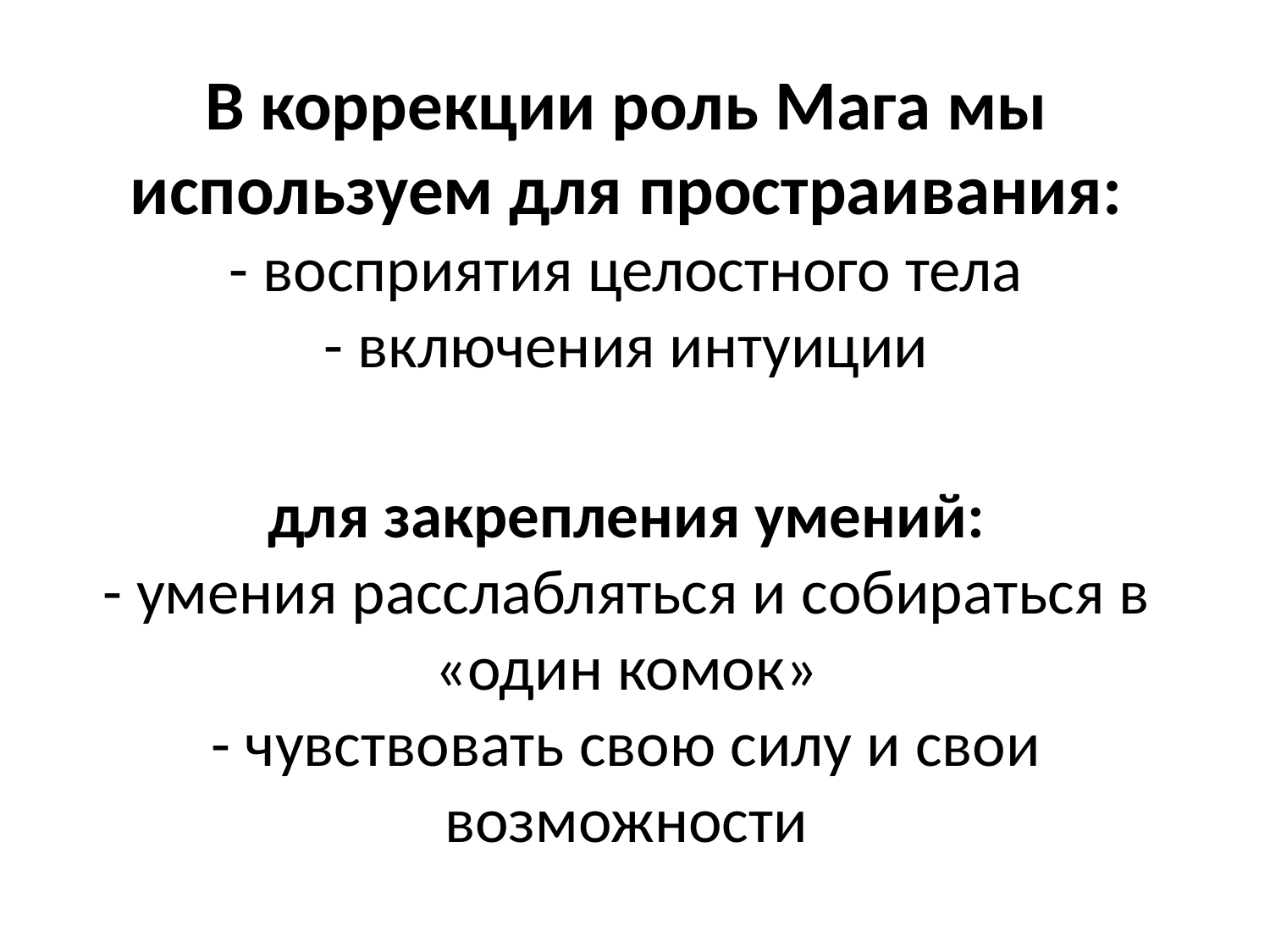

# В коррекции роль Мага мы используем для простраивания: - восприятия целостного тела - включения интуиции для закрепления умений: - умения расслабляться и собираться в «один комок» - чувствовать свою силу и свои возможности